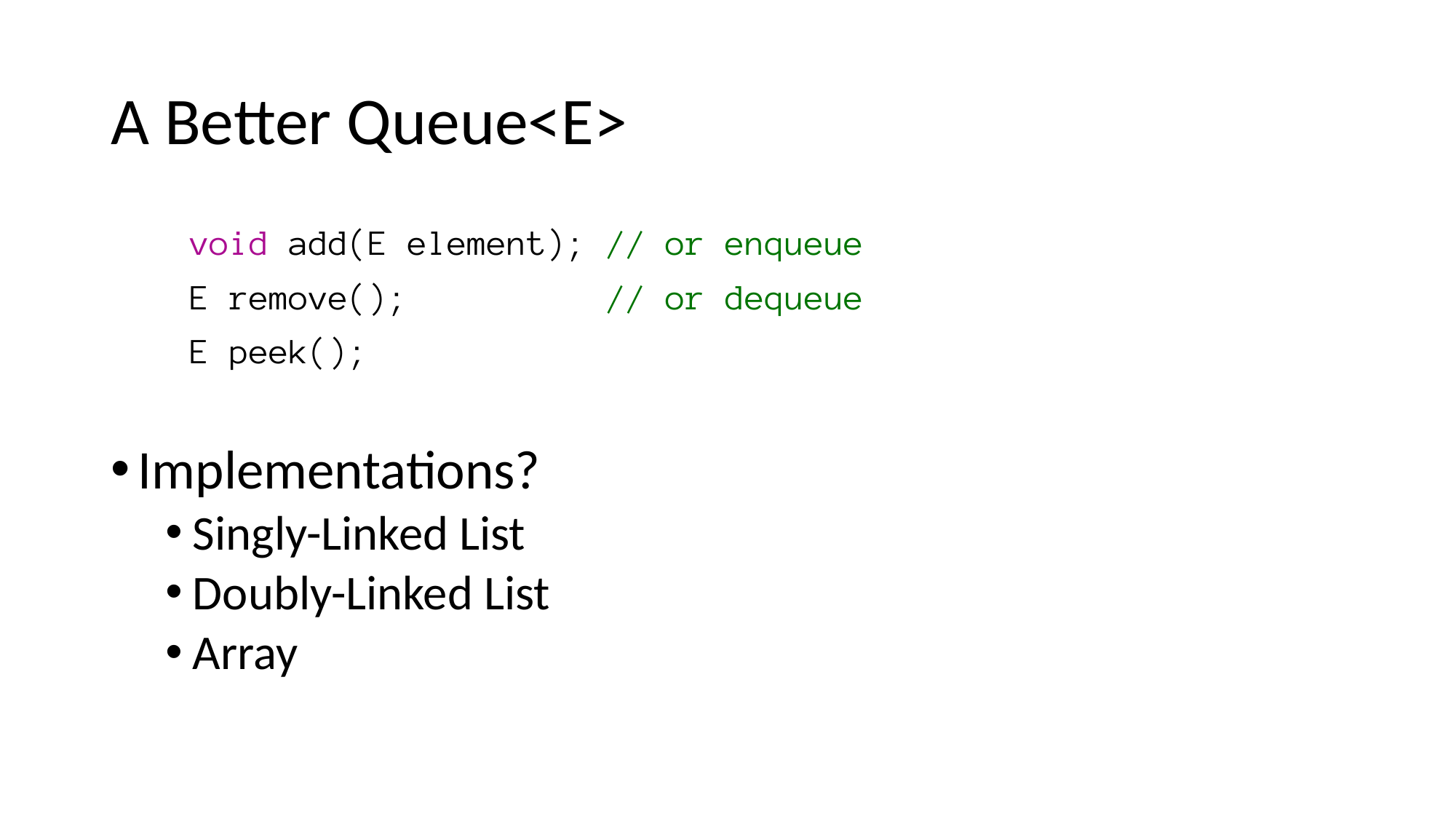

# A Better Queue<E>
    void add(E element); // or enqueue
    E remove();          // or dequeue
    E peek();

Implementations?
Singly-Linked List
Doubly-Linked List
Array